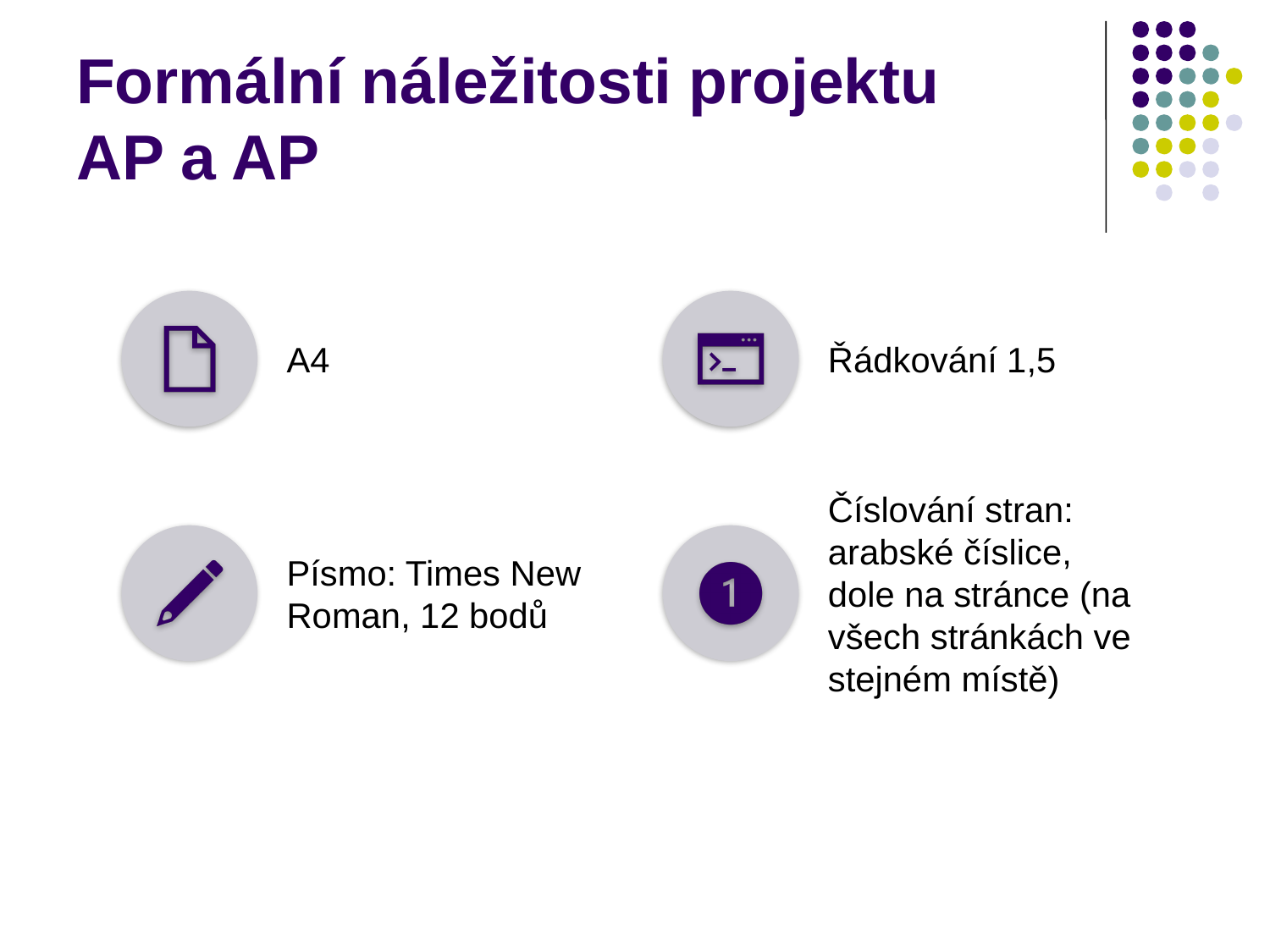

# Formální náležitosti projektu AP a AP
A4
Řádkování 1,5
Písmo: Times New Roman, 12 bodů
Číslování stran: arabské číslice, dole na stránce (na všech stránkách ve stejném místě)